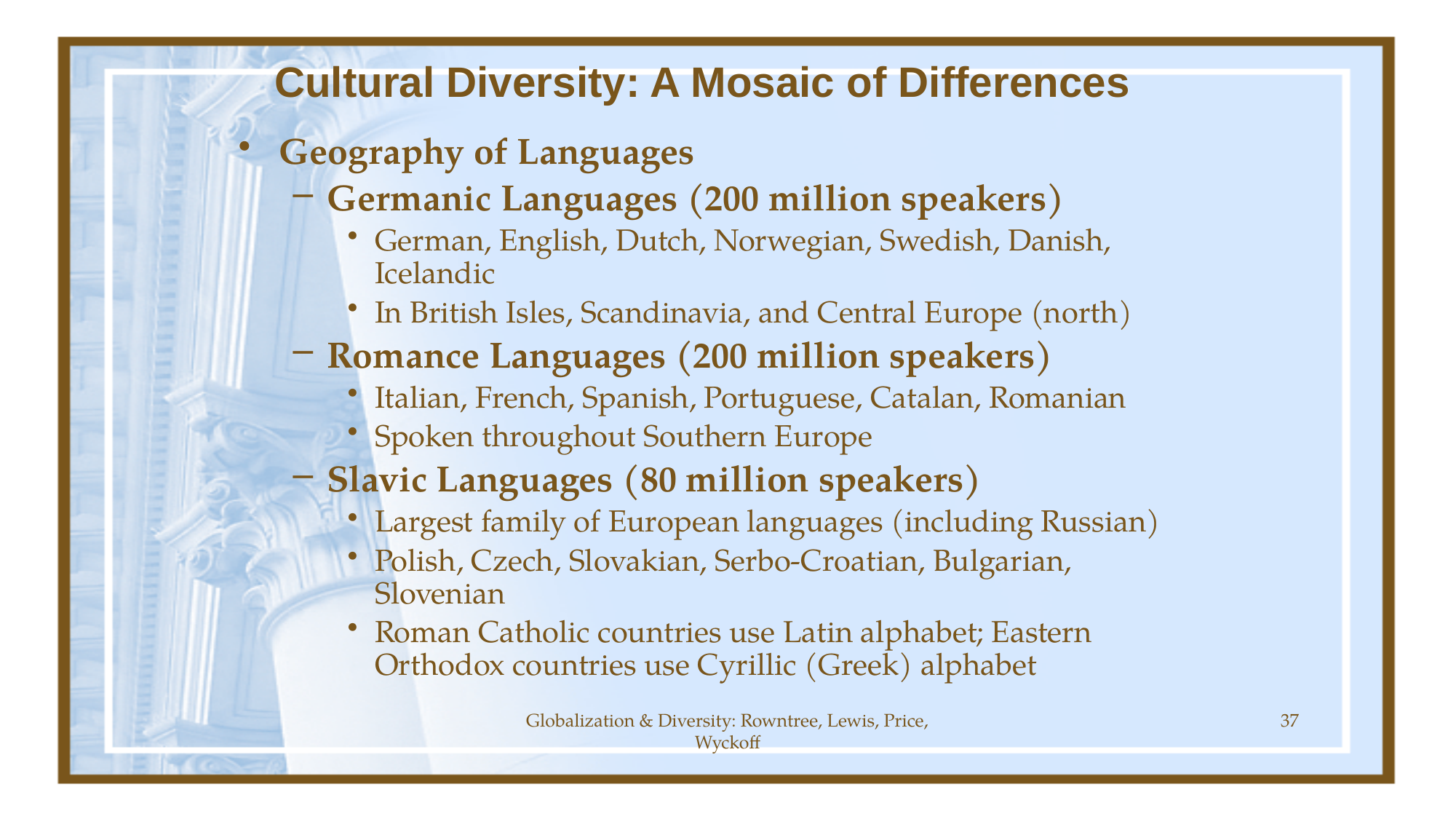

# Cultural Diversity: A Mosaic of Differences
Geography of Languages
Germanic Languages (200 million speakers)
German, English, Dutch, Norwegian, Swedish, Danish, Icelandic
In British Isles, Scandinavia, and Central Europe (north)
Romance Languages (200 million speakers)
Italian, French, Spanish, Portuguese, Catalan, Romanian
Spoken throughout Southern Europe
Slavic Languages (80 million speakers)
Largest family of European languages (including Russian)
Polish, Czech, Slovakian, Serbo-Croatian, Bulgarian, Slovenian
Roman Catholic countries use Latin alphabet; Eastern Orthodox countries use Cyrillic (Greek) alphabet

Globalization & Diversity: Rowntree, Lewis, Price, Wyckoff
37